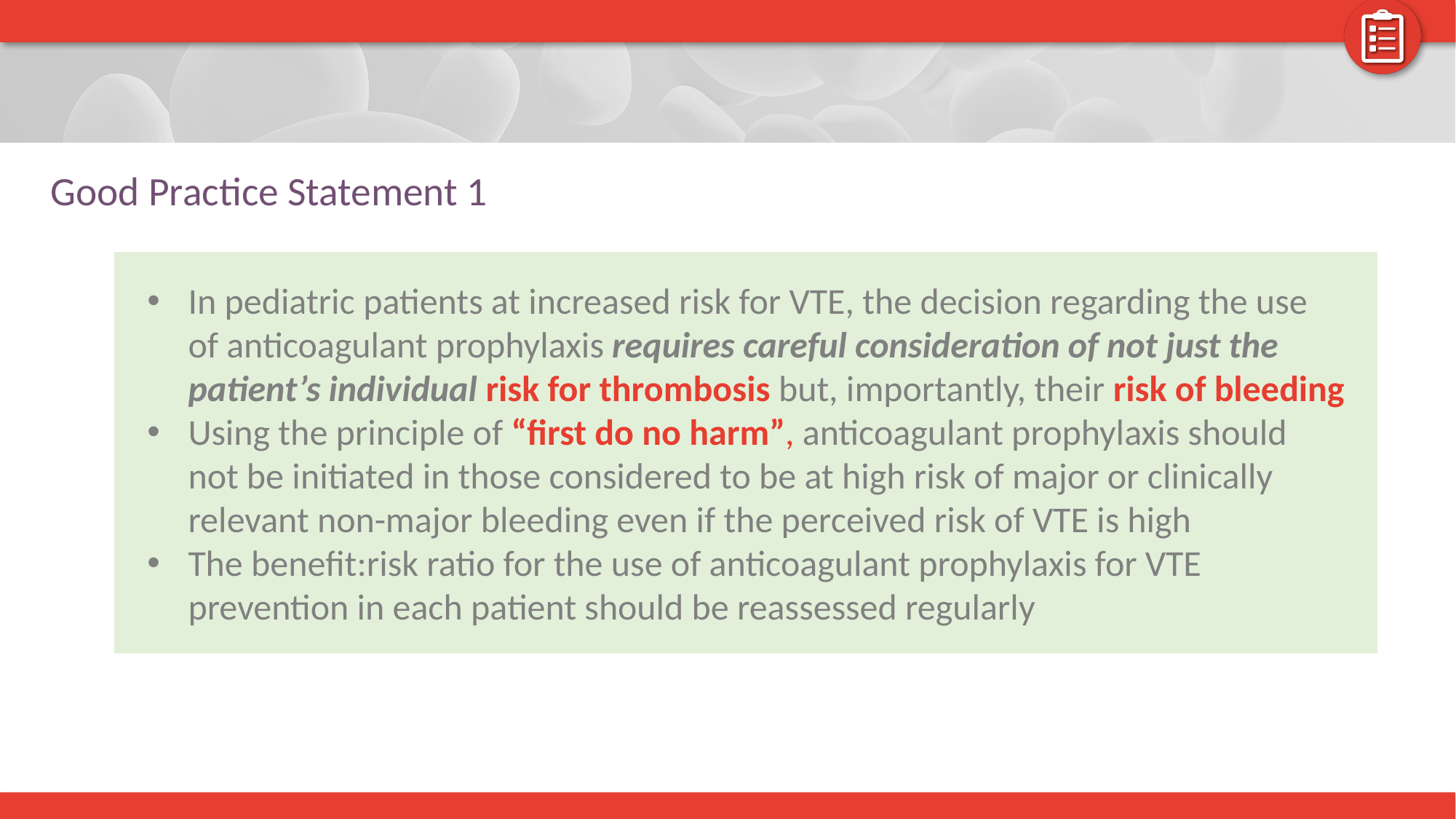

# Good Practice Statement 1
In pediatric patients at increased risk for VTE, the decision regarding the use of anticoagulant prophylaxis requires careful consideration of not just the patient’s individual risk for thrombosis but, importantly, their risk of bleeding
Using the principle of “first do no harm”, anticoagulant prophylaxis should not be initiated in those considered to be at high risk of major or clinically relevant non-major bleeding even if the perceived risk of VTE is high
The benefit:risk ratio for the use of anticoagulant prophylaxis for VTE prevention in each patient should be reassessed regularly